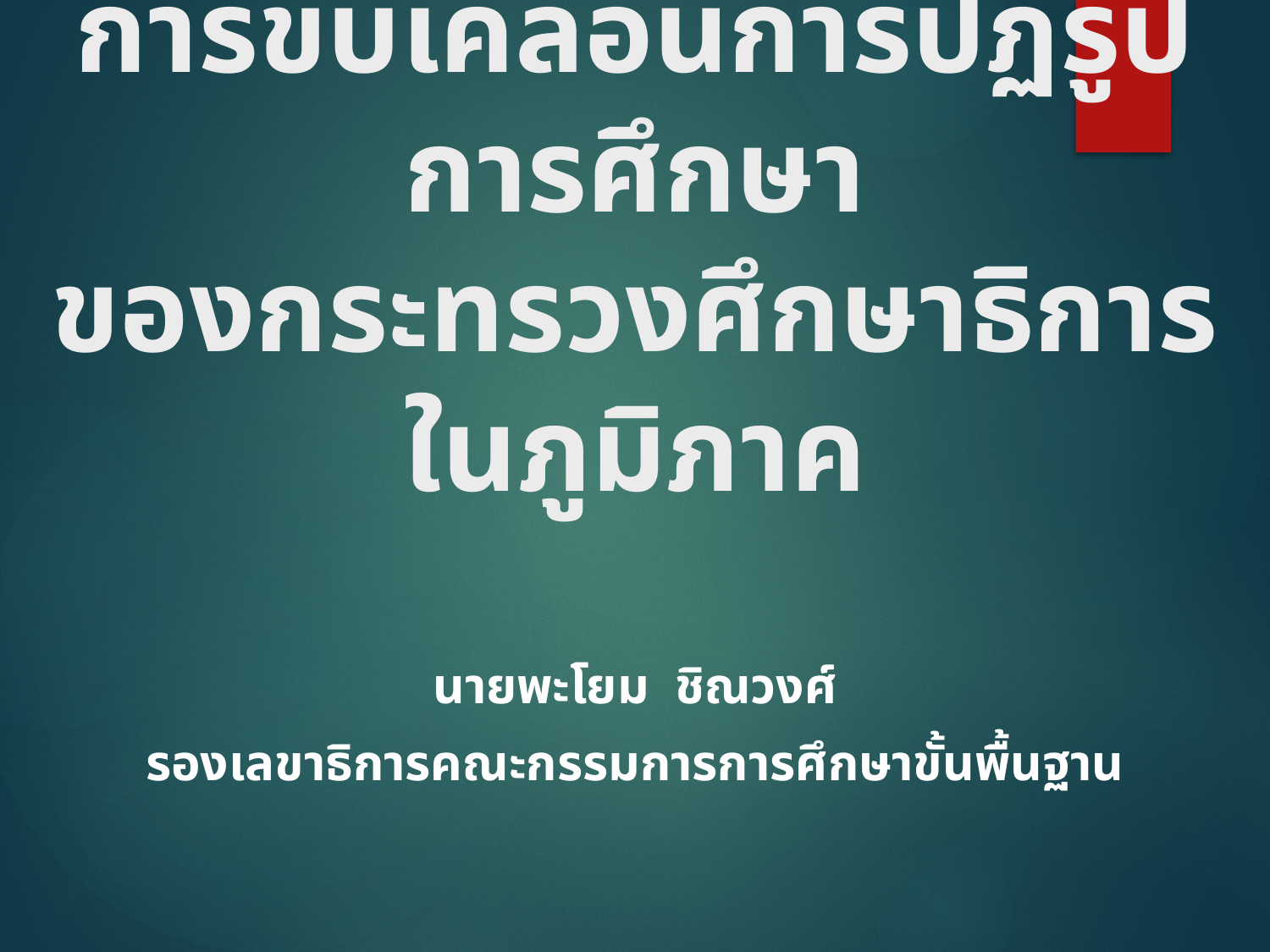

# การขับเคลื่อนการปฏิรูปการศึกษา ของกระทรวงศึกษาธิการในภูมิภาค
นายพะโยม  ชิณวงศ์
รองเลขาธิการคณะกรรมการการศึกษาขั้นพื้นฐาน